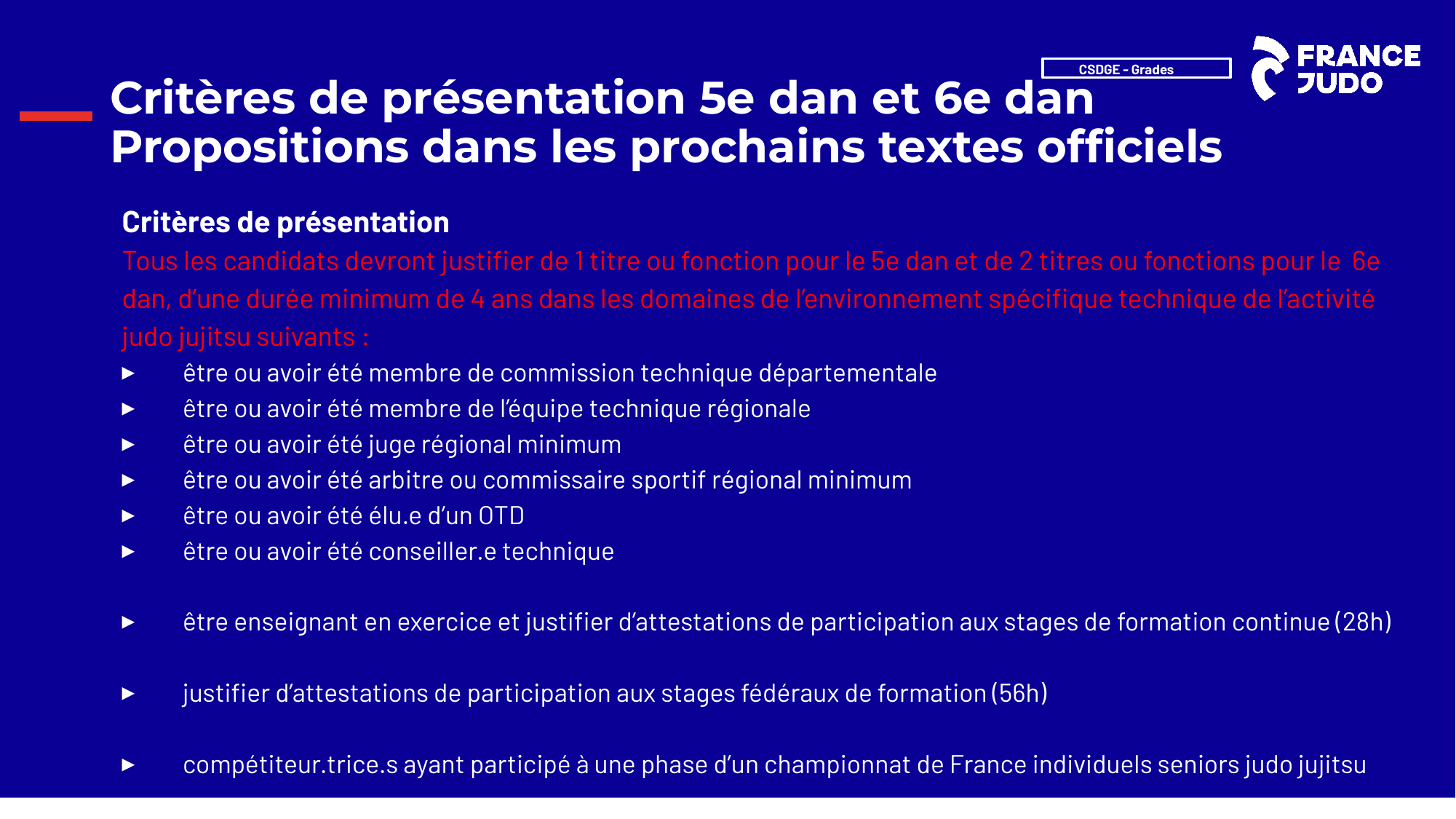

# Critères de présentation 5e dan et 6e dan Propositions dans les prochains textes officiels
Critères de présentation
Tous les candidats devront justifier de 1 titre ou fonction pour le 5e dan et de 2 titres ou fonctions pour le  6e dan, d’une durée minimum de 4 ans dans les domaines de l’environnement spécifique technique de l’activité judo jujitsu suivants :
être ou avoir été membre de commission technique départementale
être ou avoir été membre de l’équipe technique régionale
être ou avoir été juge régional minimum
être ou avoir été arbitre ou commissaire sportif régional minimum
être ou avoir été élu.e d’un OTD
être ou avoir été conseiller.e technique

être enseignant en exercice et justifier d’attestations de participation aux stages de formation continue (28h)

justifier d’attestations de participation aux stages fédéraux de formation (56h)

compétiteur.trice.s ayant participé à une phase d’un championnat de France individuels seniors judo jujitsu